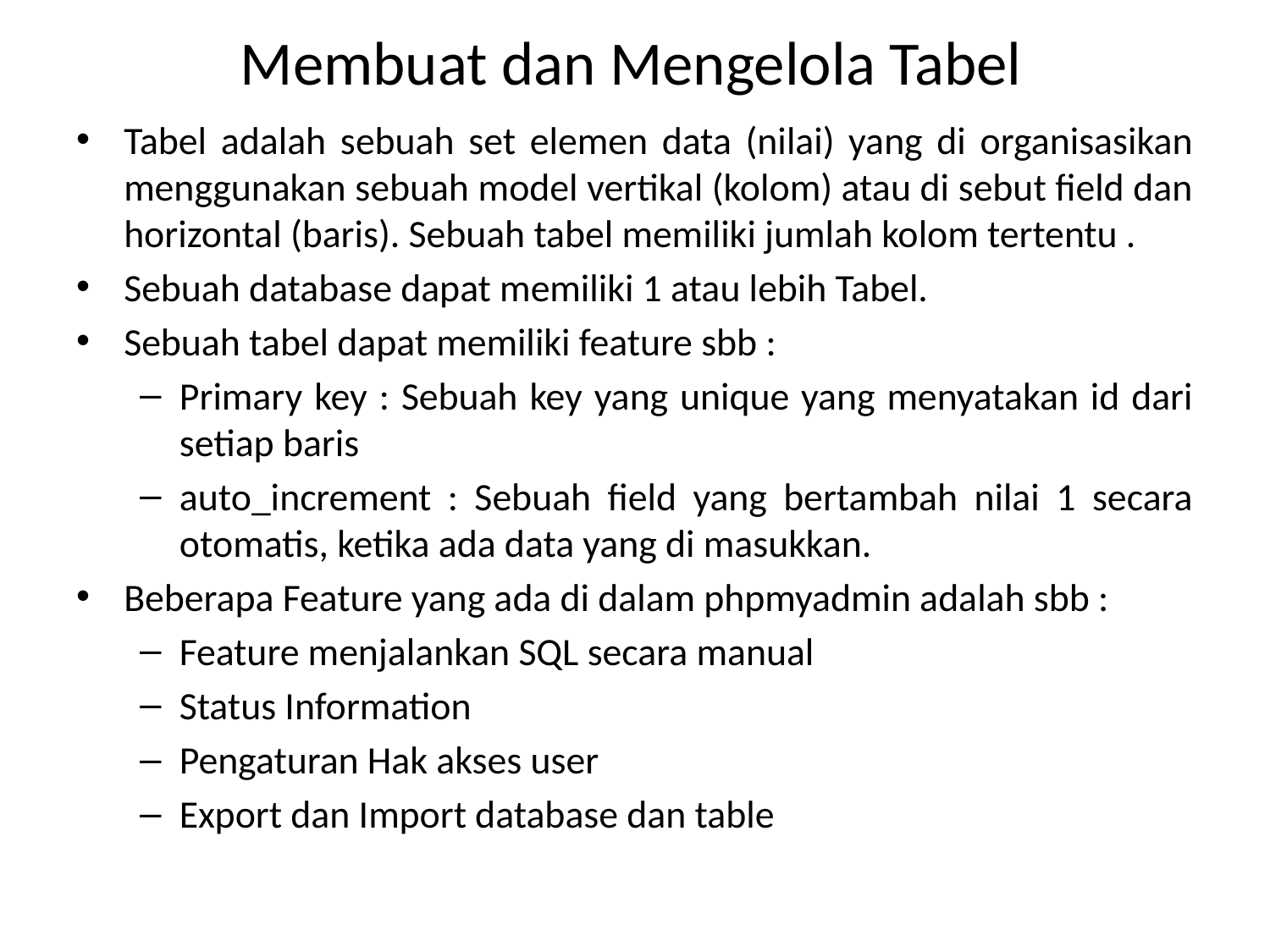

# Membuat dan Mengelola Tabel
Tabel adalah sebuah set elemen data (nilai) yang di organisasikan menggunakan sebuah model vertikal (kolom) atau di sebut field dan horizontal (baris). Sebuah tabel memiliki jumlah kolom tertentu .
Sebuah database dapat memiliki 1 atau lebih Tabel.
Sebuah tabel dapat memiliki feature sbb :
Primary key : Sebuah key yang unique yang menyatakan id dari setiap baris
auto_increment : Sebuah field yang bertambah nilai 1 secara otomatis, ketika ada data yang di masukkan.
Beberapa Feature yang ada di dalam phpmyadmin adalah sbb :
Feature menjalankan SQL secara manual
Status Information
Pengaturan Hak akses user
Export dan Import database dan table